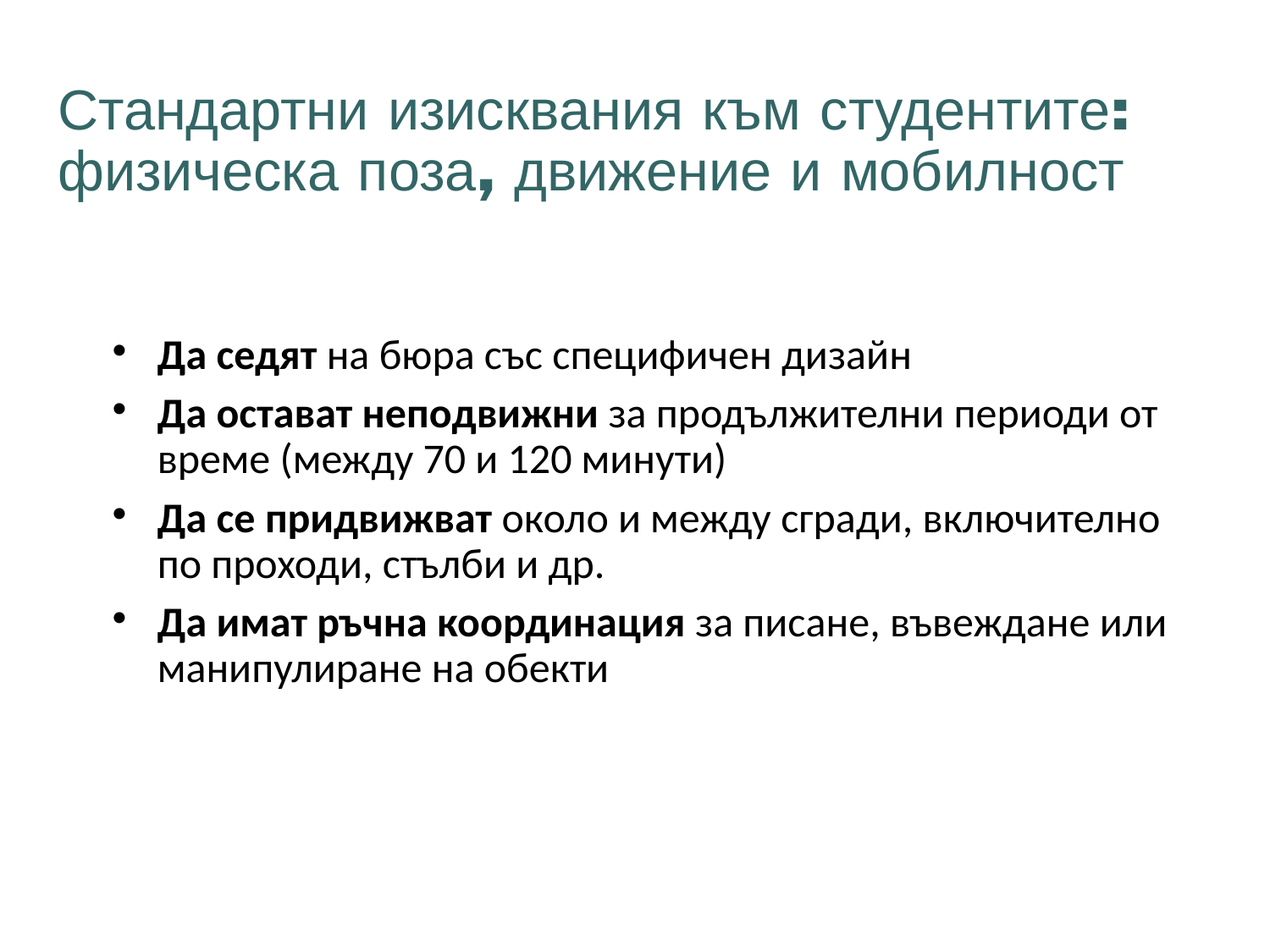

# Стандартни изисквания към студентите: физическа поза, движение и мобилност
Да седят на бюра със специфичен дизайн
Да остават неподвижни за продължителни периоди от време (между 70 и 120 минути)
Да се придвижват около и между сгради, включително по проходи, стълби и др.
Да имат ръчна координация за писане, въвеждане или манипулиране на обекти